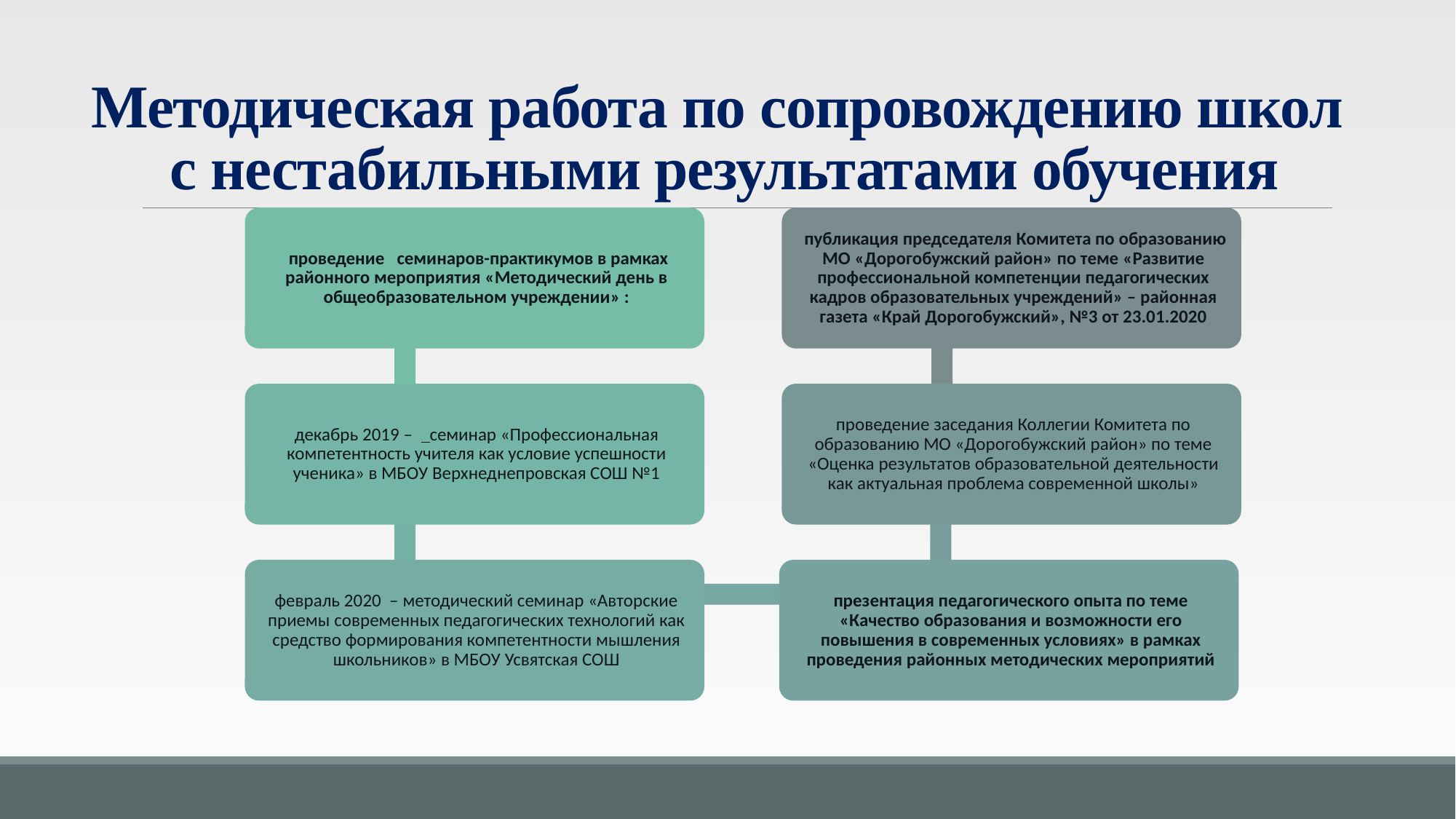

# Методическая работа по сопровождению школ с нестабильными результатами обучения
 проведение   семинаров-практикумов в рамках районного мероприятия «Методический день в общеобразовательном учреждении» :
декабрь 2019 –    семинар «Профессиональная компетентность учителя как условие успешности ученика» в МБОУ Верхнеднепровская СОШ №1
февраль 2020  – методический семинар «Авторские приемы современных педагогических технологий как средство формирования компетентности мышления школьников» в МБОУ Усвятская СОШ
презентация педагогического опыта по теме «Качество образования и возможности его повышения в современных условиях» в рамках проведения районных методических мероприятий
проведение заседания Коллегии Комитета по образованию МО «Дорогобужский район» по теме «Оценка результатов образовательной деятельности как актуальная проблема современной школы»
 публикация председателя Комитета по образованию МО «Дорогобужский район» по теме «Развитие профессиональной компетенции педагогических кадров образовательных учреждений» – районная газета «Край Дорогобужский», №3 от 23.01.2020